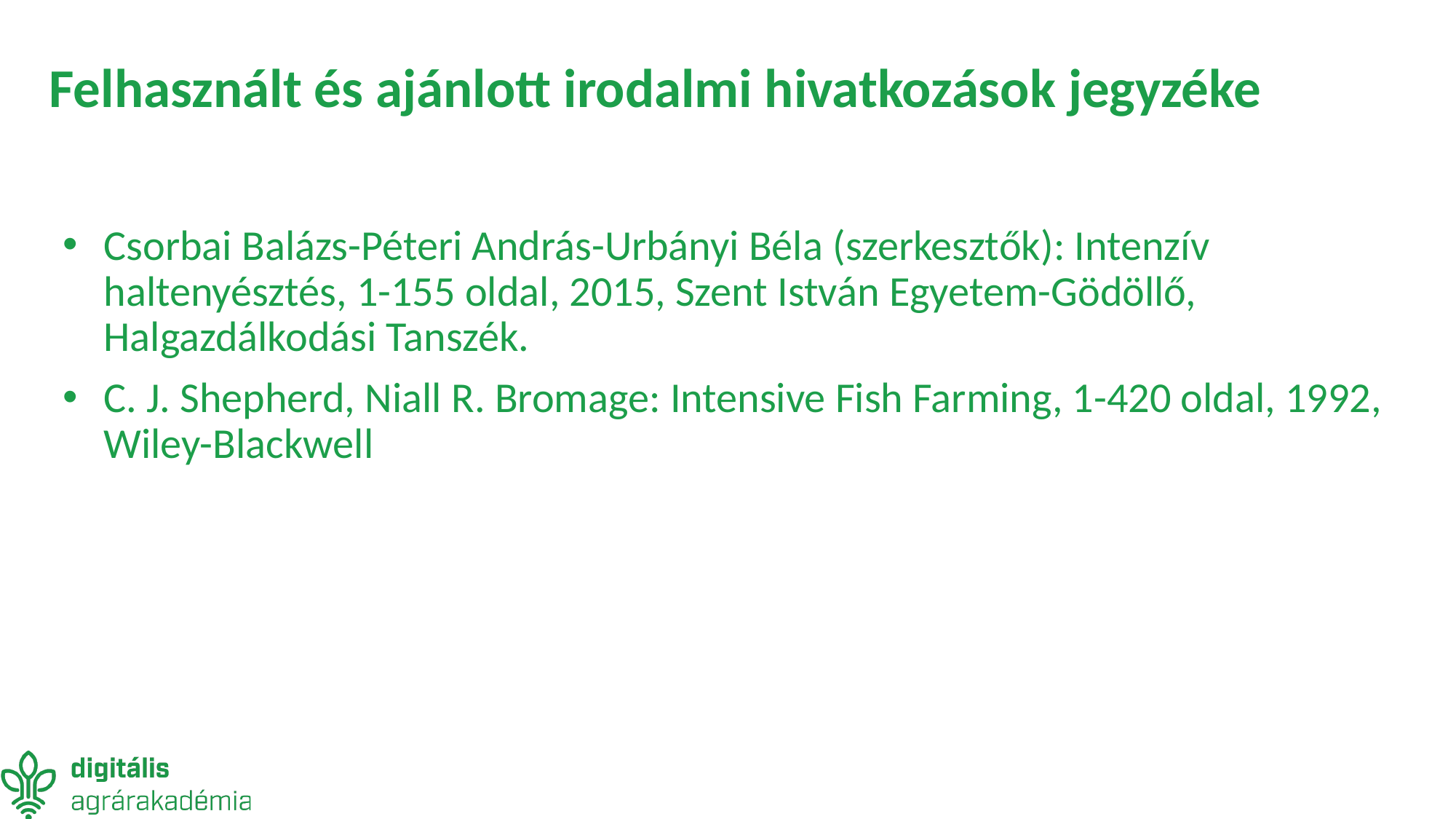

# Felhasznált és ajánlott irodalmi hivatkozások jegyzéke
Csorbai Balázs-Péteri András-Urbányi Béla (szerkesztők): Intenzív haltenyésztés, 1-155 oldal, 2015, Szent István Egyetem-Gödöllő, Halgazdálkodási Tanszék.
C. J. Shepherd, Niall R. Bromage: Intensive Fish Farming, 1-420 oldal, 1992, Wiley-Blackwell